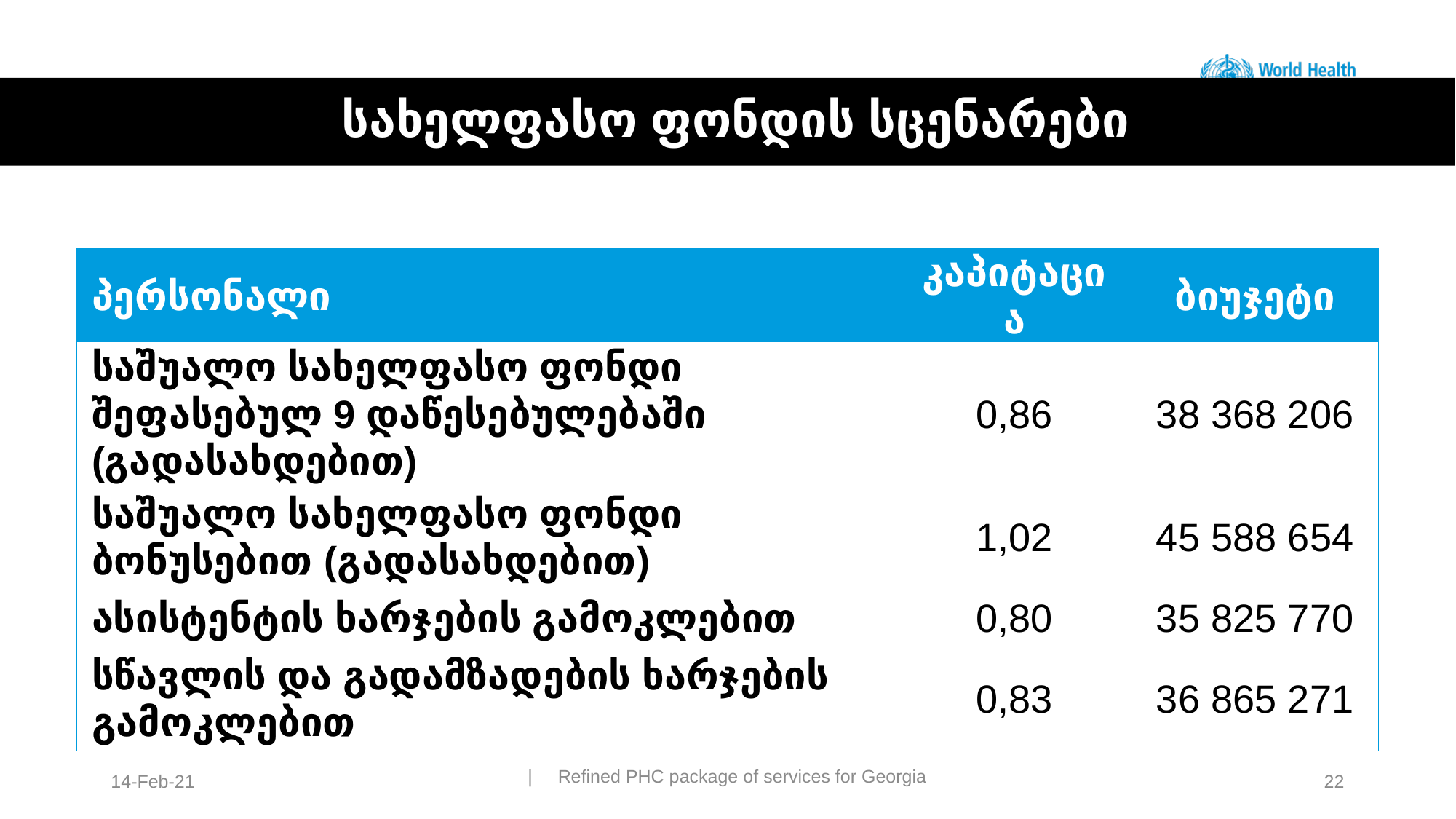

# სახელფასო ფონდის სცენარები

| პერსონალი | კაპიტაცია | ბიუჯეტი |
| --- | --- | --- |
| საშუალო სახელფასო ფონდი შეფასებულ 9 დაწესებულებაში (გადასახდებით) | 0,86 | 38 368 206 |
| საშუალო სახელფასო ფონდი ბონუსებით (გადასახდებით) | 1,02 | 45 588 654 |
| ასისტენტის ხარჯების გამოკლებით | 0,80 | 35 825 770 |
| სწავლის და გადამზადების ხარჯების გამოკლებით | 0,83 | 36 865 271 |
14-Feb-21
|     Refined PHC package of services for Georgia

22